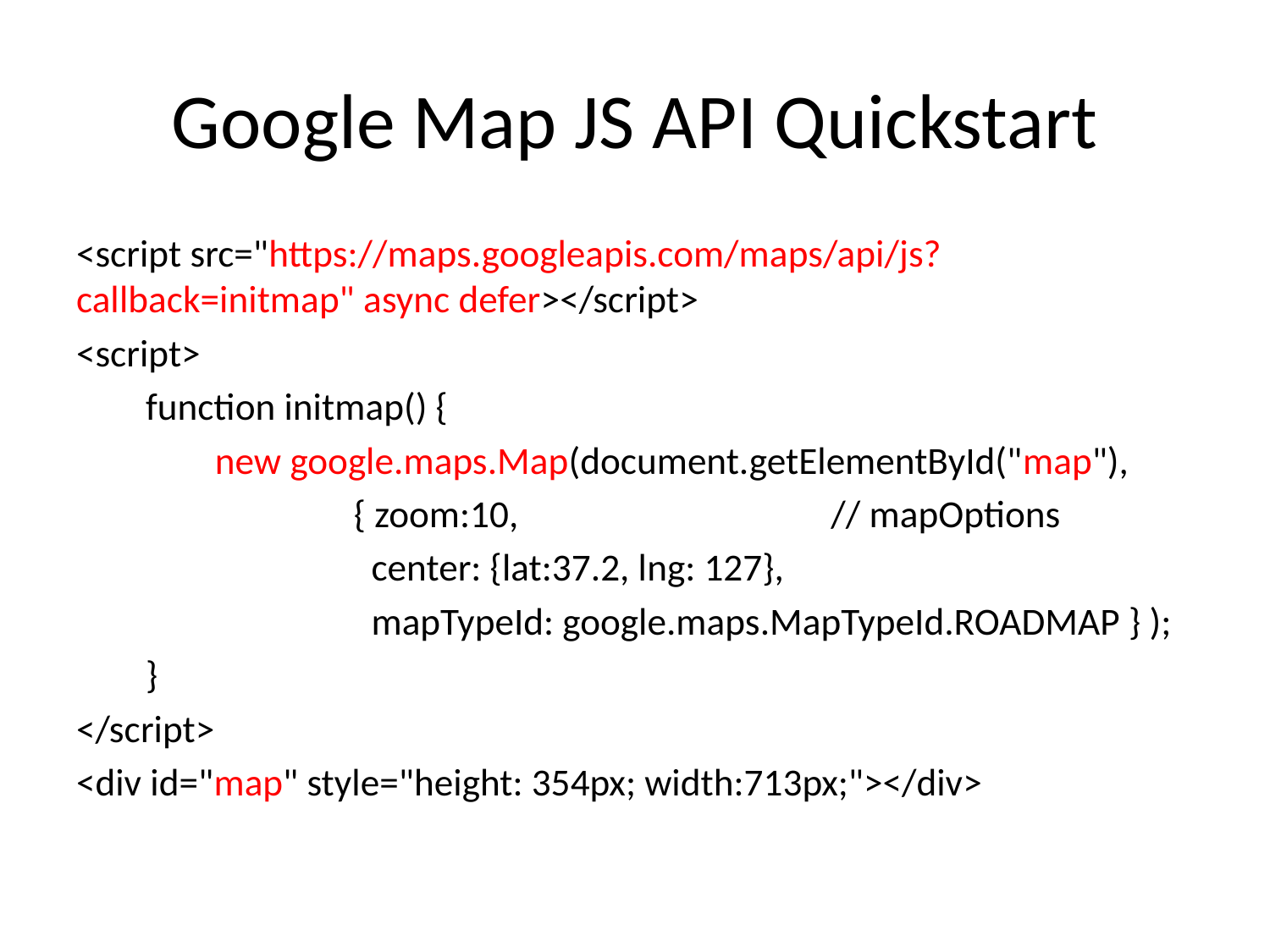

# Google Map JS API Quickstart
<script src="https://maps.googleapis.com/maps/api/js? callback=initmap" async defer></script>
<script>
        function initmap() {
                new google.maps.Map(document.getElementById("map"),
                                { zoom:10,                                    // mapOptions
                                  center: {lat:37.2, lng: 127},
                                  mapTypeId: google.maps.MapTypeId.ROADMAP } );
        }
</script>
<div id="map" style="height: 354px; width:713px;"></div>